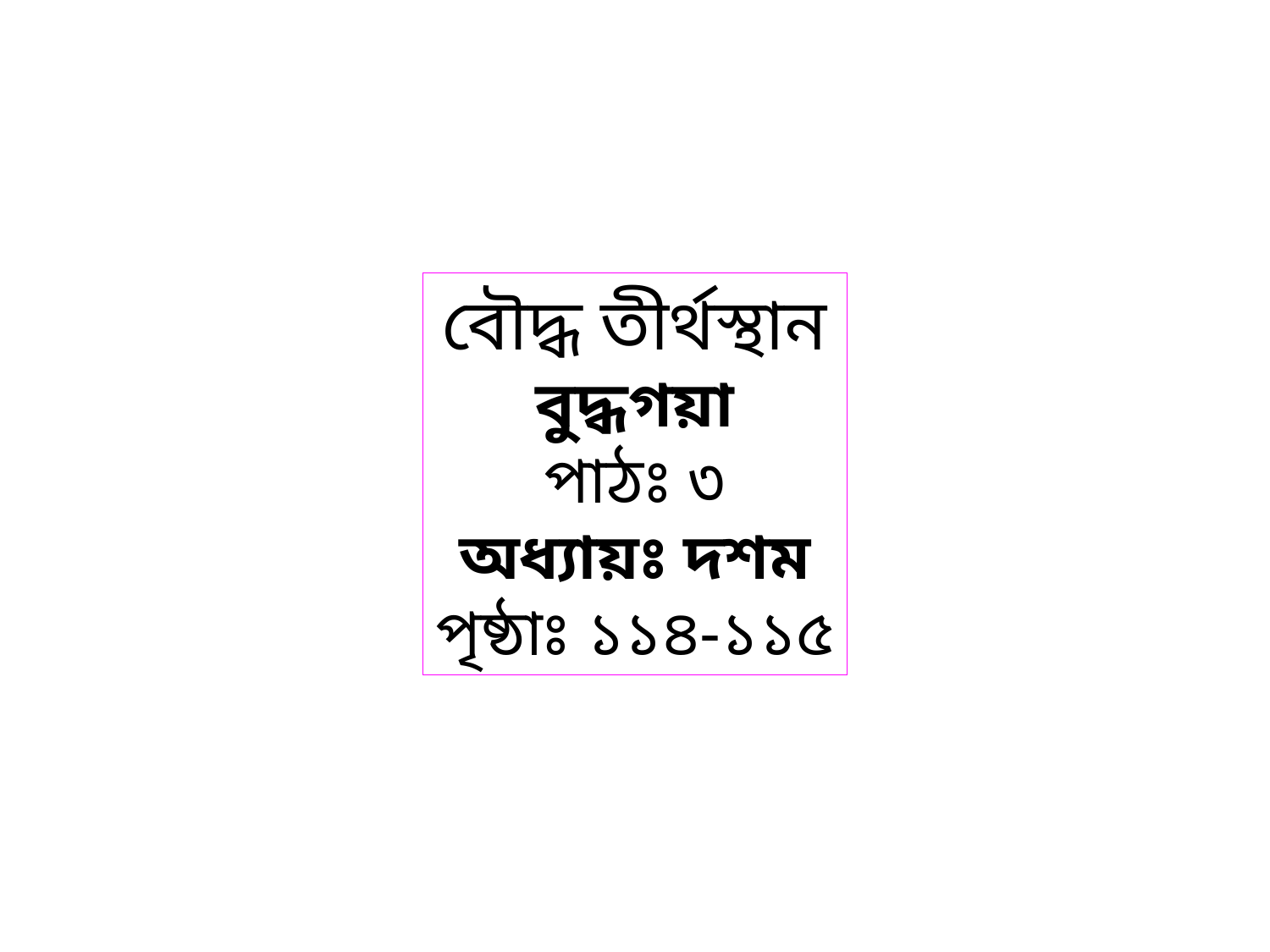

বৌদ্ধ তীর্থস্থান
বুদ্ধগয়া
পাঠঃ ৩
অধ্যায়ঃ দশম
পৃষ্ঠাঃ ১১৪-১১৫